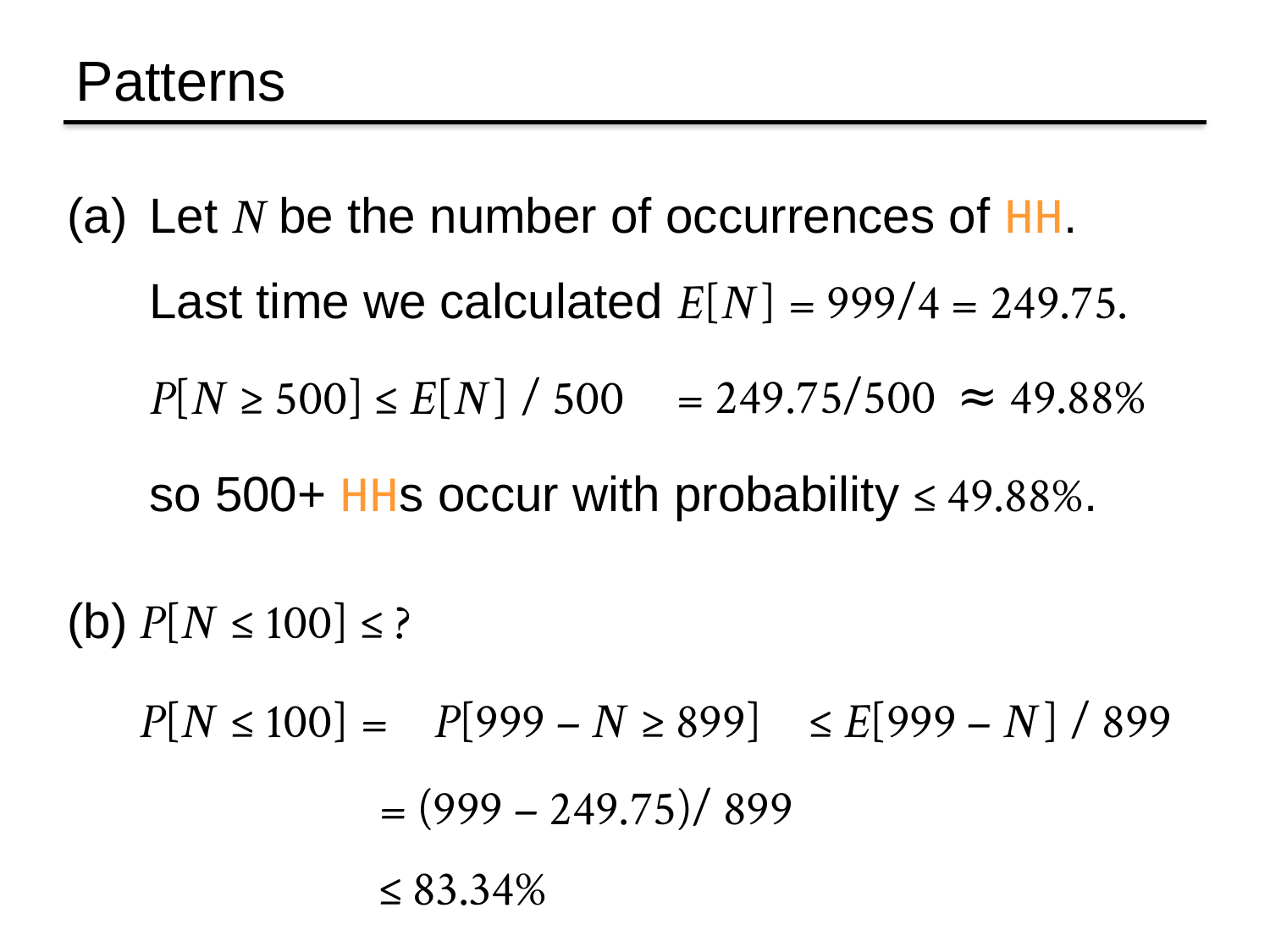

# Patterns
(a)
Let N be the number of occurrences of HH.
Last time we calculated E[N ] = 999/4 = 249.75.
 ≈ 49.88%
 = 249.75/500
P[N  ≥ 500] ≤ E[N ] / 500
so 500+ HHs occur with probability ≤ 49.88%.
(b)
P[N  ≤ 100] ≤ ?
P[N  ≤ 100] =
P[999 – N  ≥ 899]
≤ E[999 – N ] / 899
= (999 – 249.75)/ 899
≤ 83.34%